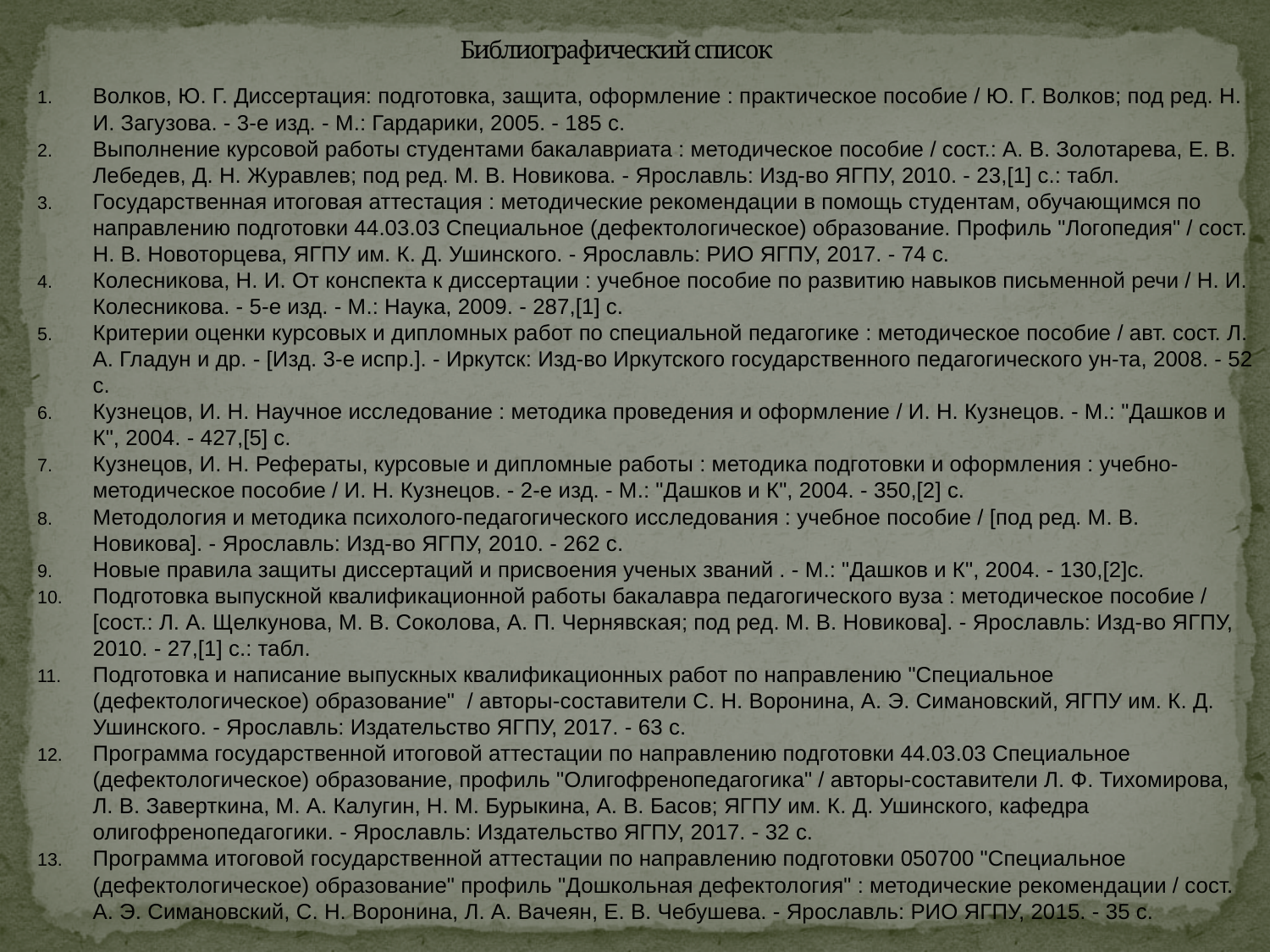

# Библиографический список

Волков, Ю. Г. Диссертация: подготовка, защита, оформление : практическое пособие / Ю. Г. Волков; под ред. Н. И. Загузова. - 3-е изд. - М.: Гардарики, 2005. - 185 с.
Выполнение курсовой работы студентами бакалавриата : методическое пособие / сост.: А. В. Золотарева, Е. В. Лебедев, Д. Н. Журавлев; под ред. М. В. Новикова. - Ярославль: Изд-во ЯГПУ, 2010. - 23,[1] с.: табл.
Государственная итоговая аттестация : методические рекомендации в помощь студентам, обучающимся по направлению подготовки 44.03.03 Специальное (дефектологическое) образование. Профиль "Логопедия" / сост. Н. В. Новоторцева, ЯГПУ им. К. Д. Ушинского. - Ярославль: РИО ЯГПУ, 2017. - 74 с.
Колесникова, Н. И. От конспекта к диссертации : учебное пособие по развитию навыков письменной речи / Н. И. Колесникова. - 5-е изд. - М.: Наука, 2009. - 287,[1] с.
Критерии оценки курсовых и дипломных работ по специальной педагогике : методическое пособие / авт. сост. Л. А. Гладун и др. - [Изд. 3-е испр.]. - Иркутск: Изд-во Иркутского государственного педагогического ун-та, 2008. - 52 с.
Кузнецов, И. Н. Научное исследование : методика проведения и оформление / И. Н. Кузнецов. - М.: "Дашков и К", 2004. - 427,[5] с.
Кузнецов, И. Н. Рефераты, курсовые и дипломные работы : методика подготовки и оформления : учебно-методическое пособие / И. Н. Кузнецов. - 2-е изд. - М.: "Дашков и К", 2004. - 350,[2] с.
Методология и методика психолого-педагогического исследования : учебное пособие / [под ред. М. В. Новикова]. - Ярославль: Изд-во ЯГПУ, 2010. - 262 с.
Новые правила защиты диссертаций и присвоения ученых званий . - М.: "Дашков и К", 2004. - 130,[2]с.
Подготовка выпускной квалификационной работы бакалавра педагогического вуза : методическое пособие / [сост.: Л. А. Щелкунова, М. В. Соколова, А. П. Чернявская; под ред. М. В. Новикова]. - Ярославль: Изд-во ЯГПУ, 2010. - 27,[1] с.: табл.
Подготовка и написание выпускных квалификационных работ по направлению "Специальное (дефектологическое) образование"  / авторы-составители С. Н. Воронина, А. Э. Симановский, ЯГПУ им. К. Д. Ушинского. - Ярославль: Издательство ЯГПУ, 2017. - 63 с.
Программа государственной итоговой аттестации по направлению подготовки 44.03.03 Специальное (дефектологическое) образование, профиль "Олигофренопедагогика" / авторы-составители Л. Ф. Тихомирова, Л. В. Заверткина, М. А. Калугин, Н. М. Бурыкина, А. В. Басов; ЯГПУ им. К. Д. Ушинского, кафедра олигофренопедагогики. - Ярославль: Издательство ЯГПУ, 2017. - 32 с.
Программа итоговой государственной аттестации по направлению подготовки 050700 "Специальное (дефектологическое) образование" профиль "Дошкольная дефектология" : методические рекомендации / сост. А. Э. Симановский, С. Н. Воронина, Л. А. Вачеян, Е. В. Чебушева. - Ярославль: РИО ЯГПУ, 2015. - 35 с.